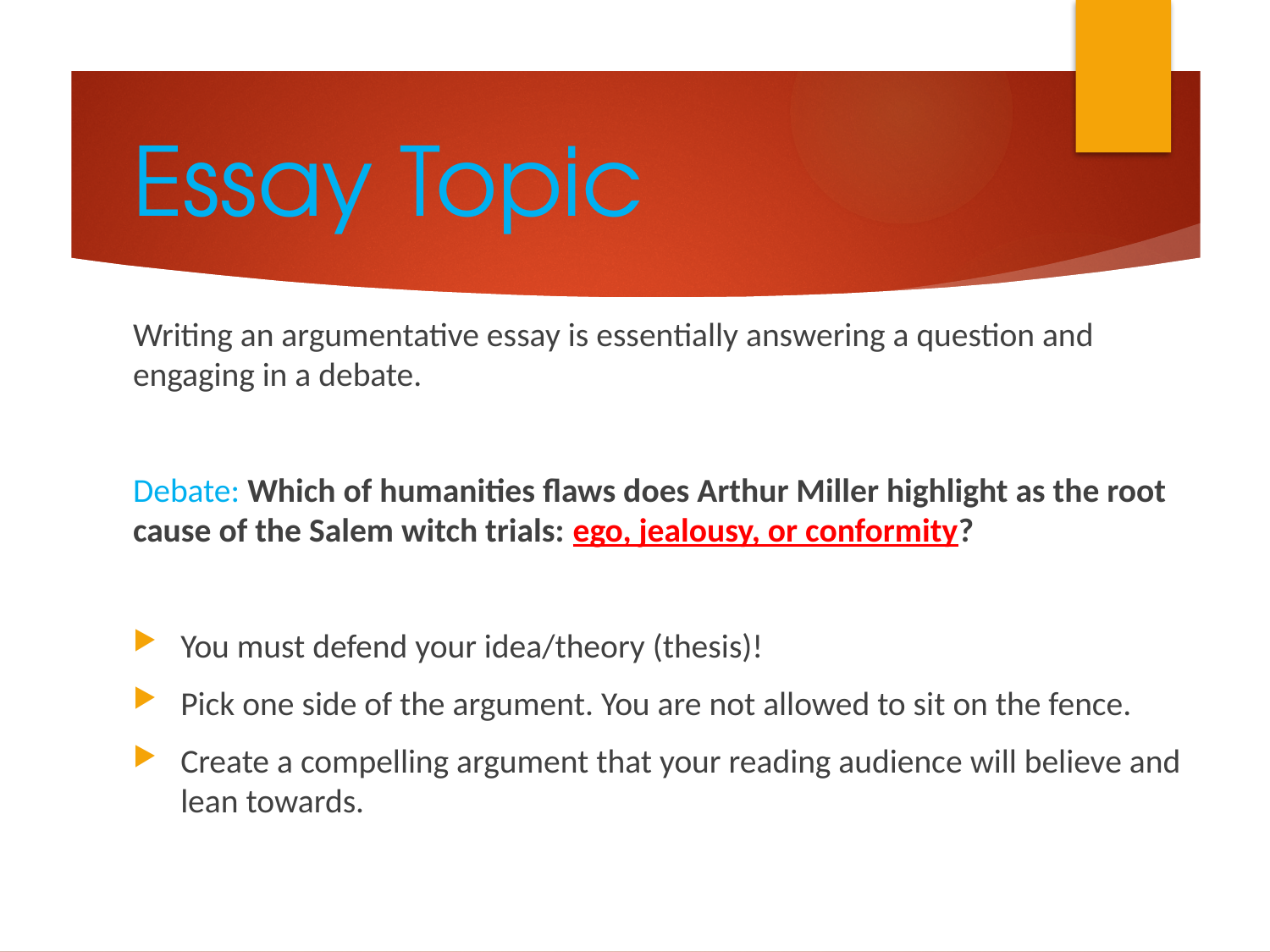

# Essay Topic
Writing an argumentative essay is essentially answering a question and engaging in a debate.

Debate: Which of humanities flaws does Arthur Miller highlight as the root cause of the Salem witch trials: ego, jealousy, or conformity?

You must defend your idea/theory (thesis)!
Pick one side of the argument. You are not allowed to sit on the fence.
Create a compelling argument that your reading audience will believe and lean towards.